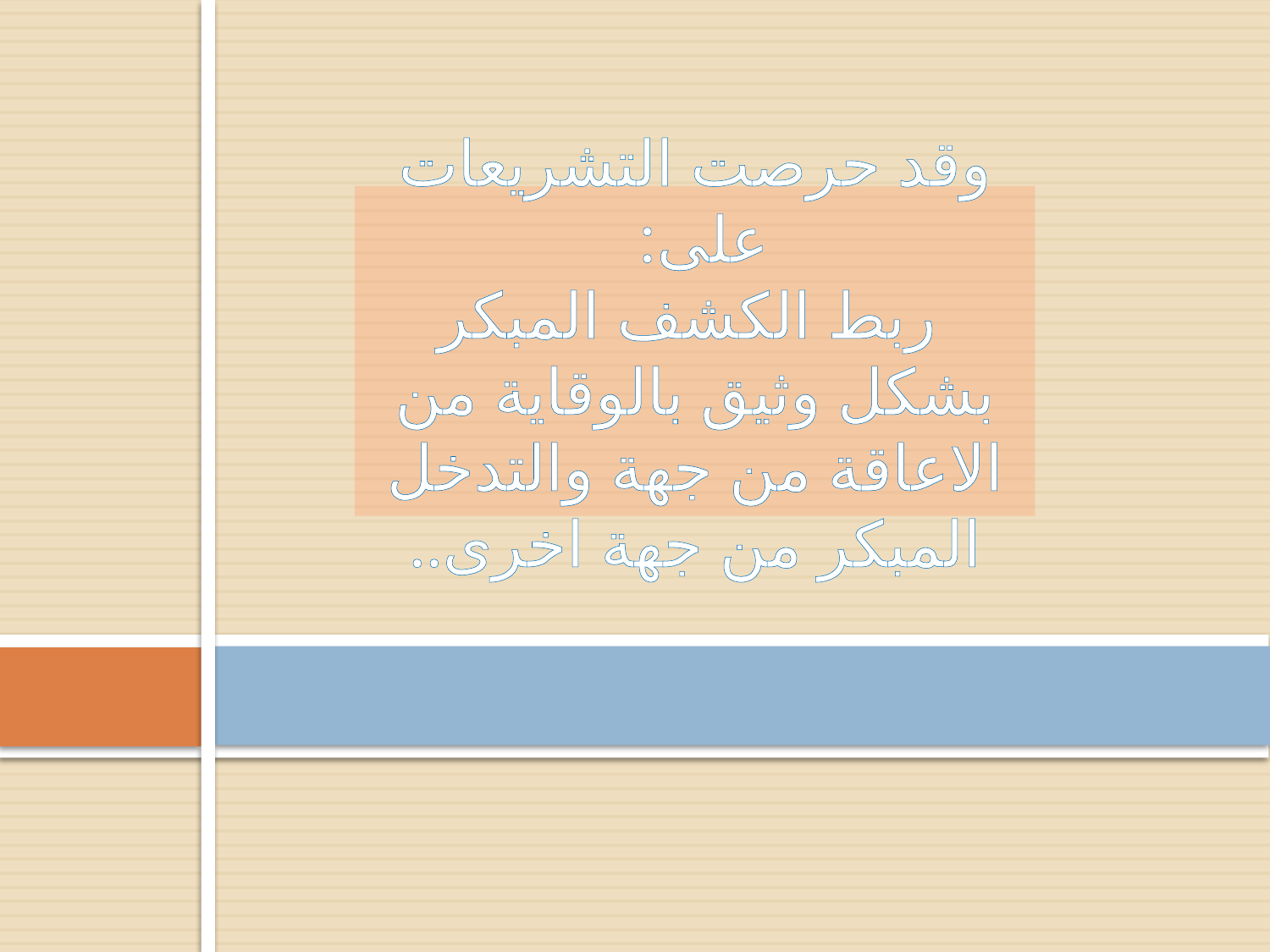

# وقد حرصت التشريعات على: ربط الكشف المبكر بشكل وثيق بالوقاية من الاعاقة من جهة والتدخل المبكر من جهة اخرى..